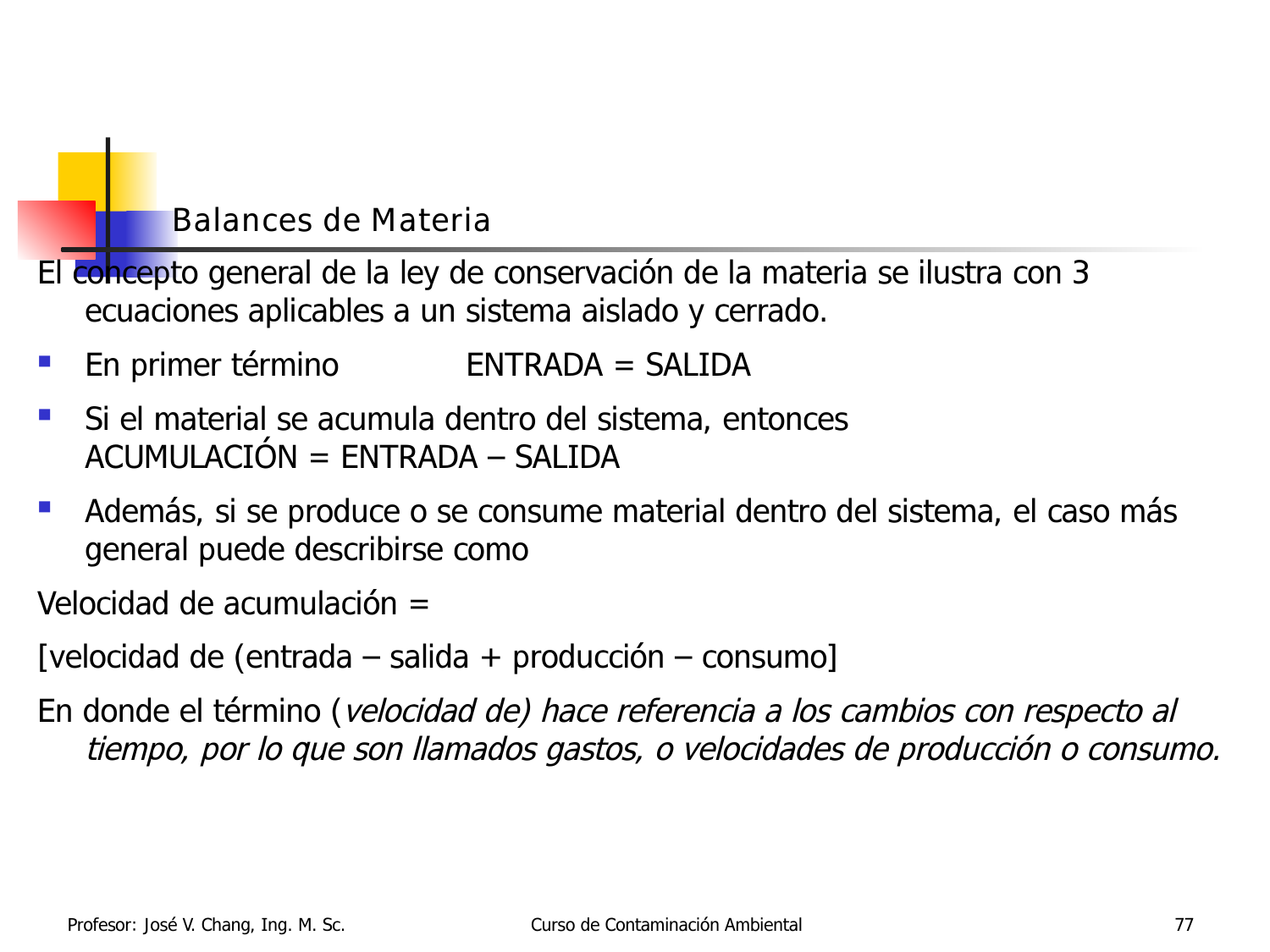

# Balances de Materia
El concepto general de la ley de conservación de la materia se ilustra con 3 ecuaciones aplicables a un sistema aislado y cerrado.
En primer término 	ENTRADA = SALIDA
Si el material se acumula dentro del sistema, entonces			ACUMULACIÓN = ENTRADA – SALIDA
Además, si se produce o se consume material dentro del sistema, el caso más general puede describirse como
Velocidad de acumulación =
[velocidad de (entrada – salida + producción – consumo]
En donde el término (velocidad de) hace referencia a los cambios con respecto al tiempo, por lo que son llamados gastos, o velocidades de producción o consumo.

Profesor: José V. Chang, Ing. M. Sc.
Curso de Contaminación Ambiental
77